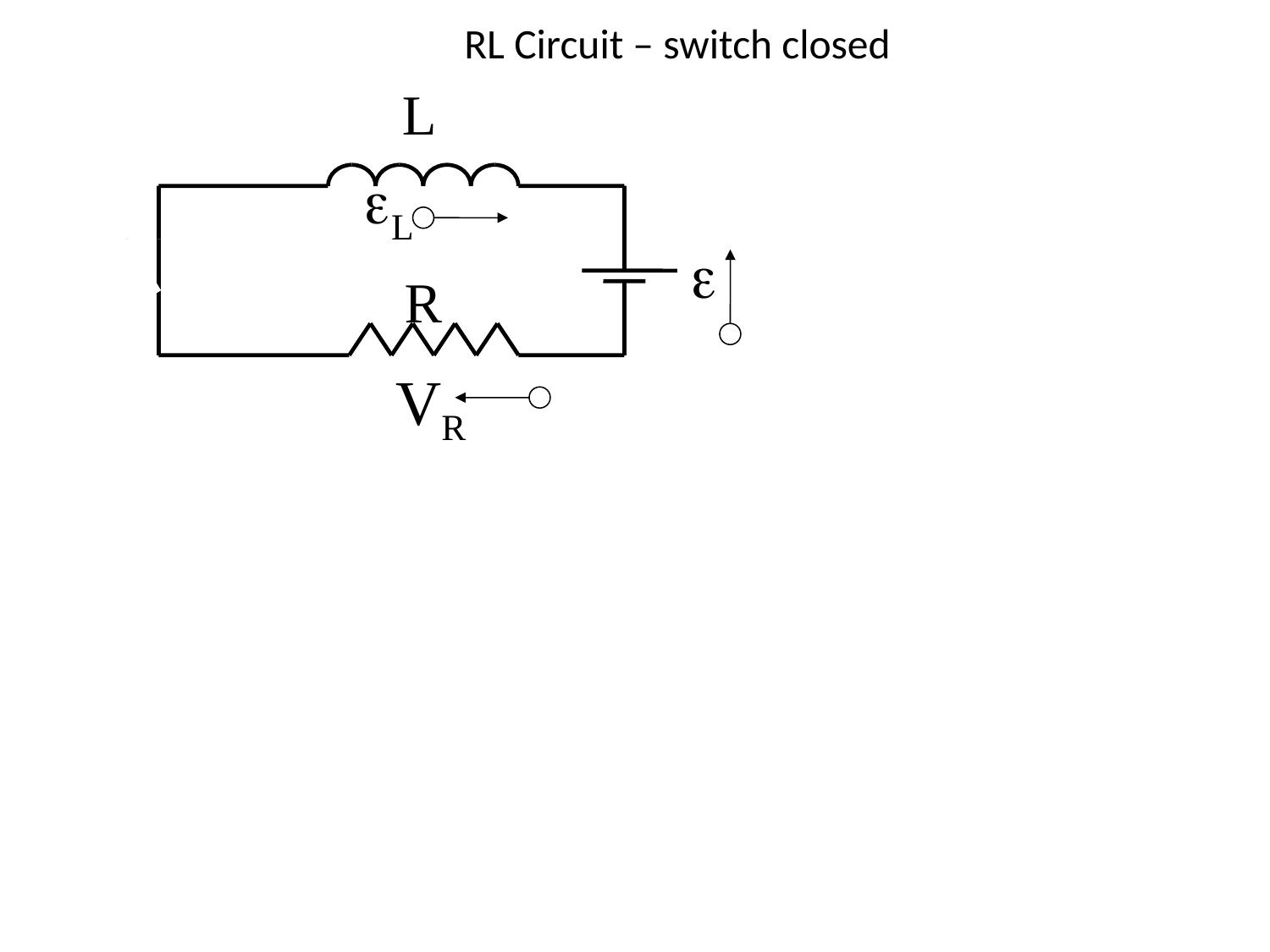

# RL Circuit – switch closed
L

R
εL

ε

VR